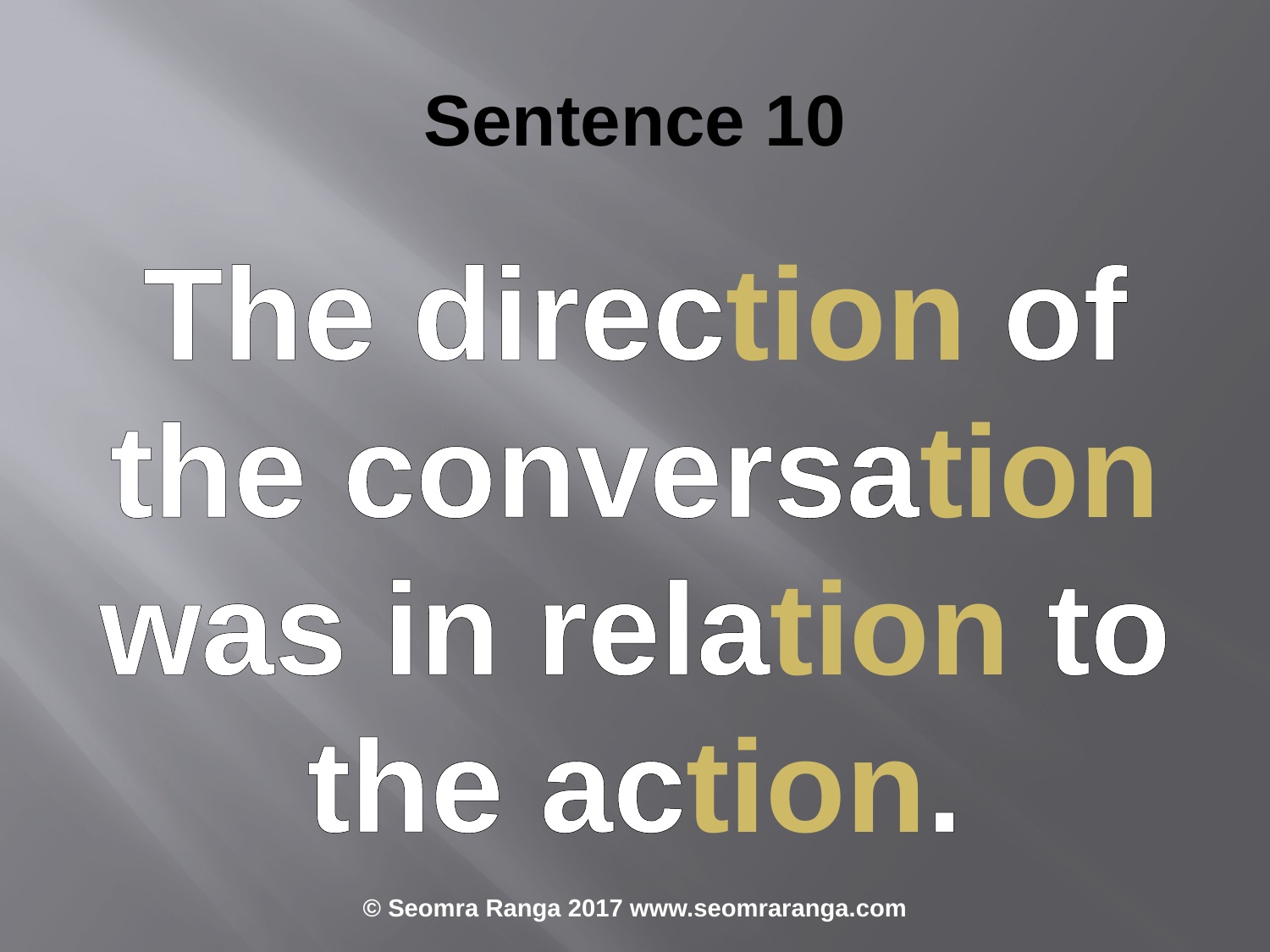

# Sentence 10
The direction of the conversation was in relation to the action.
© Seomra Ranga 2017 www.seomraranga.com